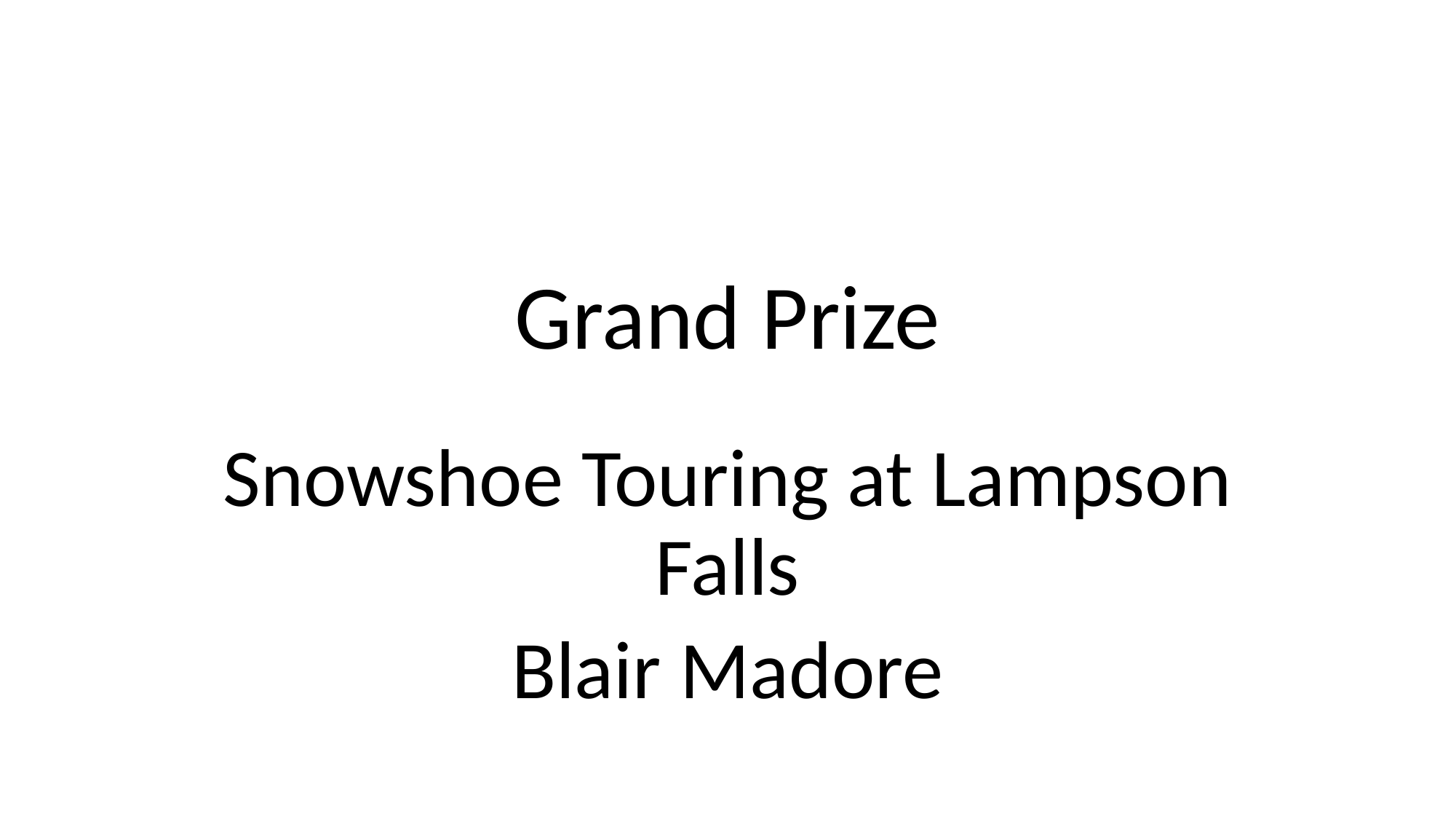

# Grand Prize
Snowshoe Touring at Lampson Falls
Blair Madore